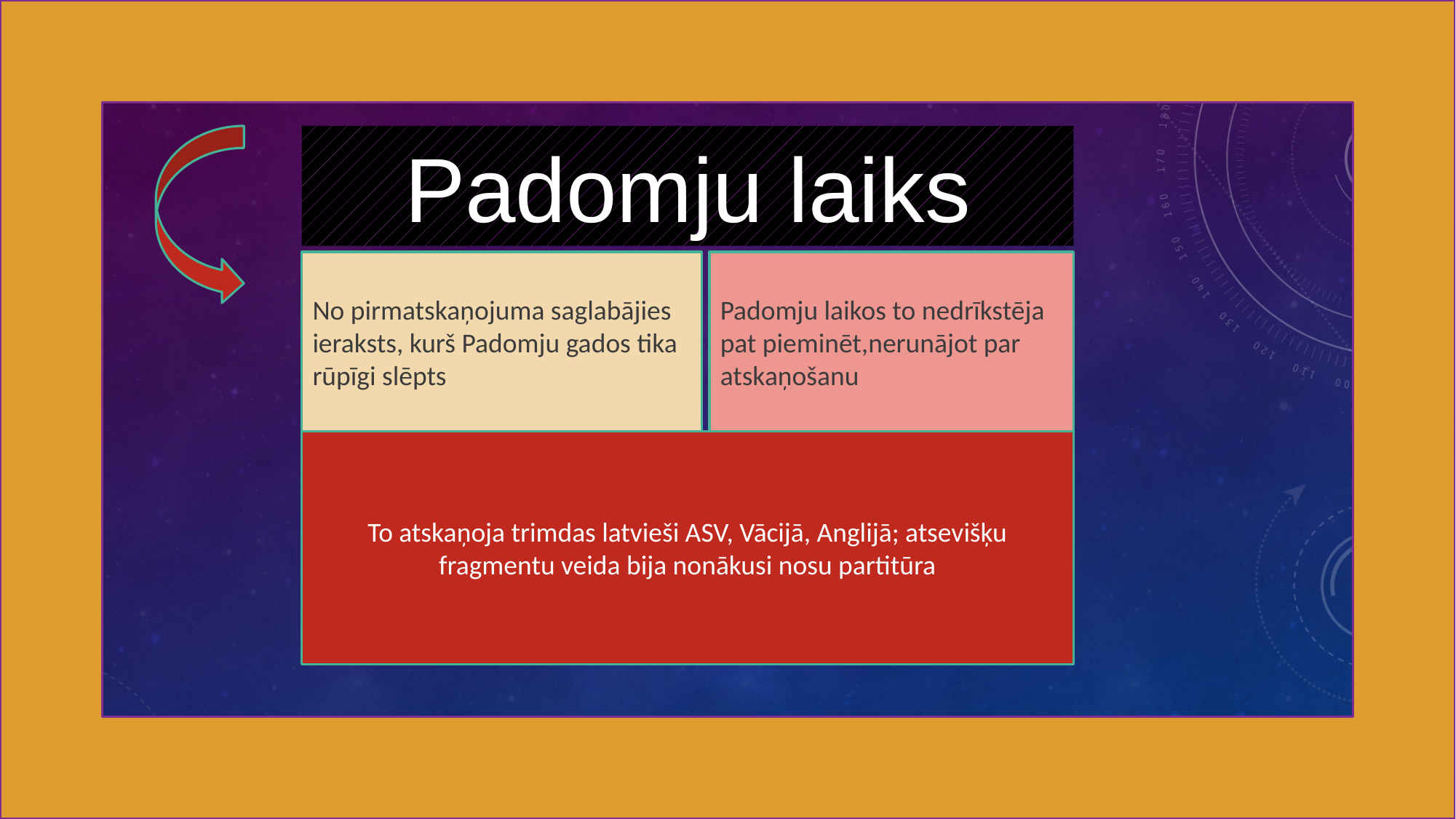

Padomju laiks
No pirmatskaņojuma saglabājies ieraksts, kurš Padomju gados tika rūpīgi slēpts
Padomju laikos to nedrīkstēja pat pieminēt,nerunājot par atskaņošanu
To atskaņoja trimdas latvieši ASV, Vācijā, Anglijā; atsevišķu fragmentu veida bija nonākusi nosu partitūra